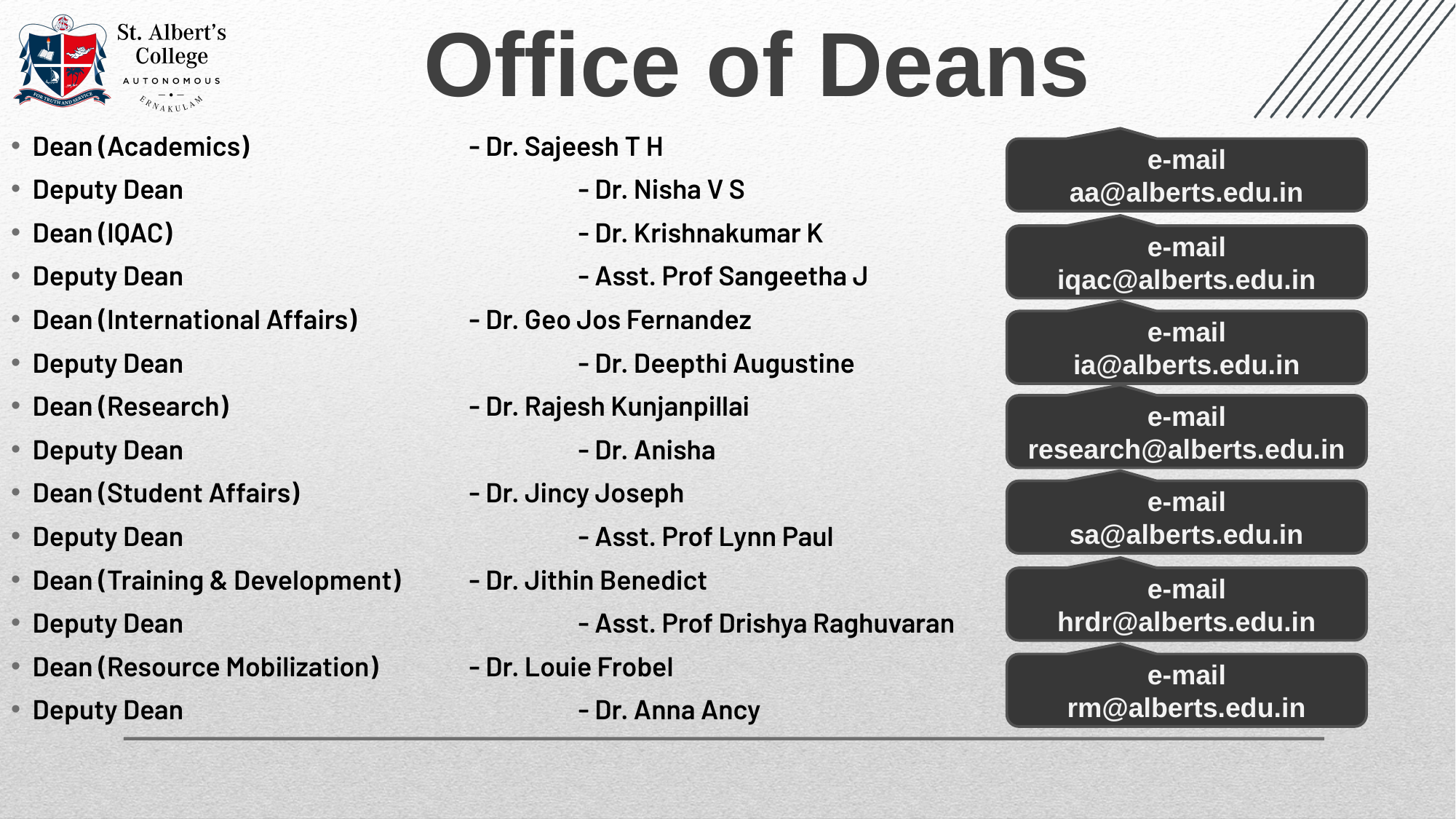

Office of Deans

Dean (Academics)			- Dr. Sajeesh T H
Deputy Dean				- Dr. Nisha V S
Dean (IQAC)				- Dr. Krishnakumar K
Deputy Dean				- Asst. Prof Sangeetha J
Dean (International Affairs)		- Dr. Geo Jos Fernandez
Deputy Dean				- Dr. Deepthi Augustine
Dean (Research)	     		- Dr. Rajesh Kunjanpillai
Deputy Dean				- Dr. Anisha
Dean (Student Affairs) 		- Dr. Jincy Joseph
Deputy Dean				- Asst. Prof Lynn Paul
Dean (Training & Development)  	- Dr. Jithin Benedict
Deputy Dean				- Asst. Prof Drishya Raghuvaran
Dean (Resource Mobilization)	- Dr. Louie Frobel
Deputy Dean				- Dr. Anna Ancy
e-mail
aa@alberts.edu.in
e-mail
iqac@alberts.edu.in
e-mail
ia@alberts.edu.in
e-mail
research@alberts.edu.in
e-mail
sa@alberts.edu.in
e-mail
hrdr@alberts.edu.in
e-mail
rm@alberts.edu.in